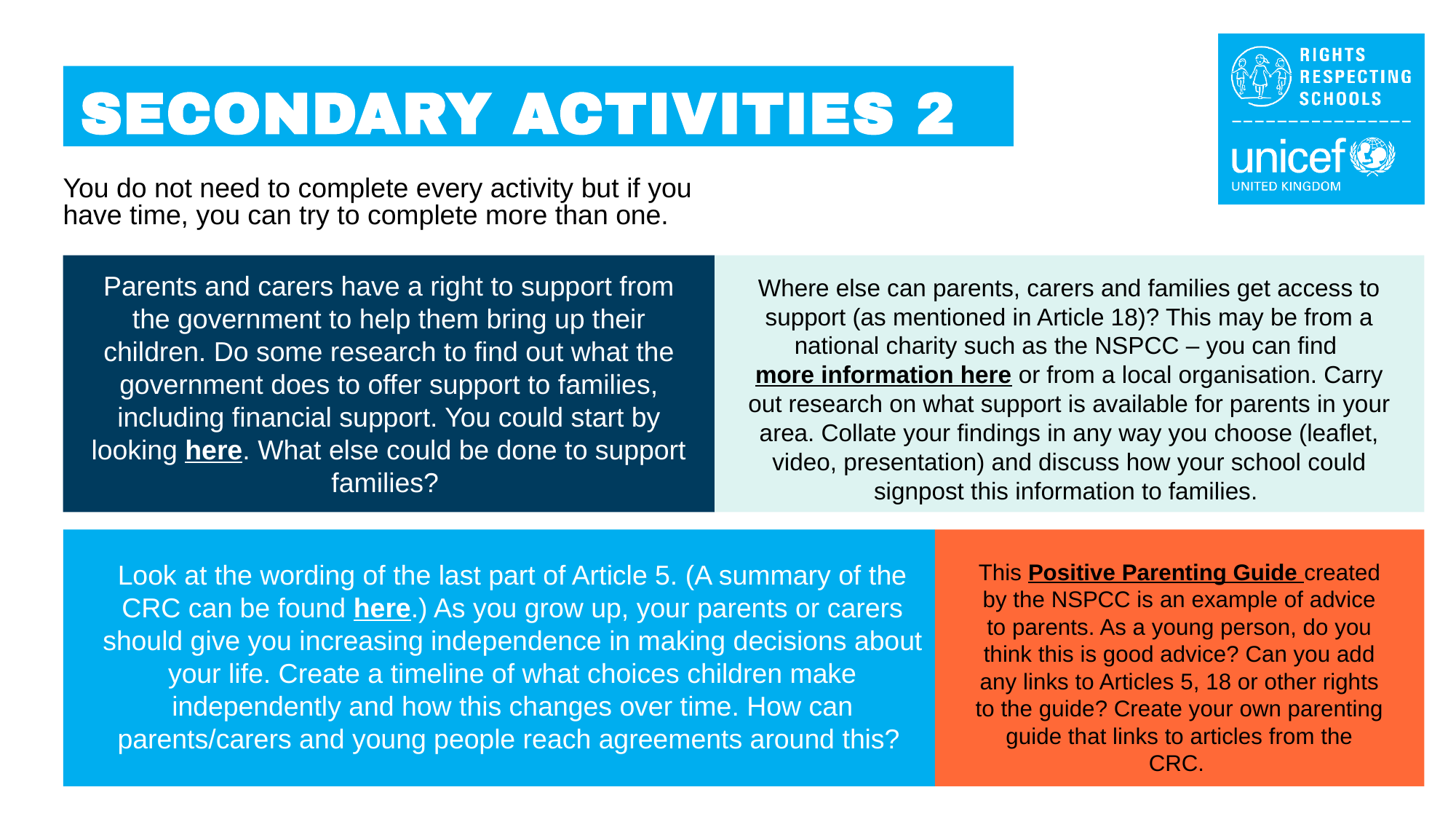

SECONDARY ACTIVITIES 2
You do not need to complete every activity but if you have time, you can try to complete more than one.

Parents and carers have a right to support from the government to help them bring up their children. Do some research to find out what the government does to offer support to families, including financial support. You could start by looking here. What else could be done to support families?
Where else can parents, carers and families get access to support (as mentioned in Article 18)? This may be from a national charity such as the NSPCC – you can find more information here or from a local organisation. Carry out research on what support is available for parents in your area. Collate your findings in any way you choose (leaflet, video, presentation) and discuss how your school could signpost this information to families.

Look at the wording of the last part of Article 5. (A summary of the CRC can be found here.) As you grow up, your parents or carers should give you increasing independence in making decisions about your life. Create a timeline of what choices children make independently and how this changes over time. How can parents/carers and young people reach agreements around this?
This Positive Parenting Guide created by the NSPCC is an example of advice to parents. As a young person, do you think this is good advice? Can you add any links to Articles 5, 18 or other rights to the guide? Create your own parenting guide that links to articles from the CRC.